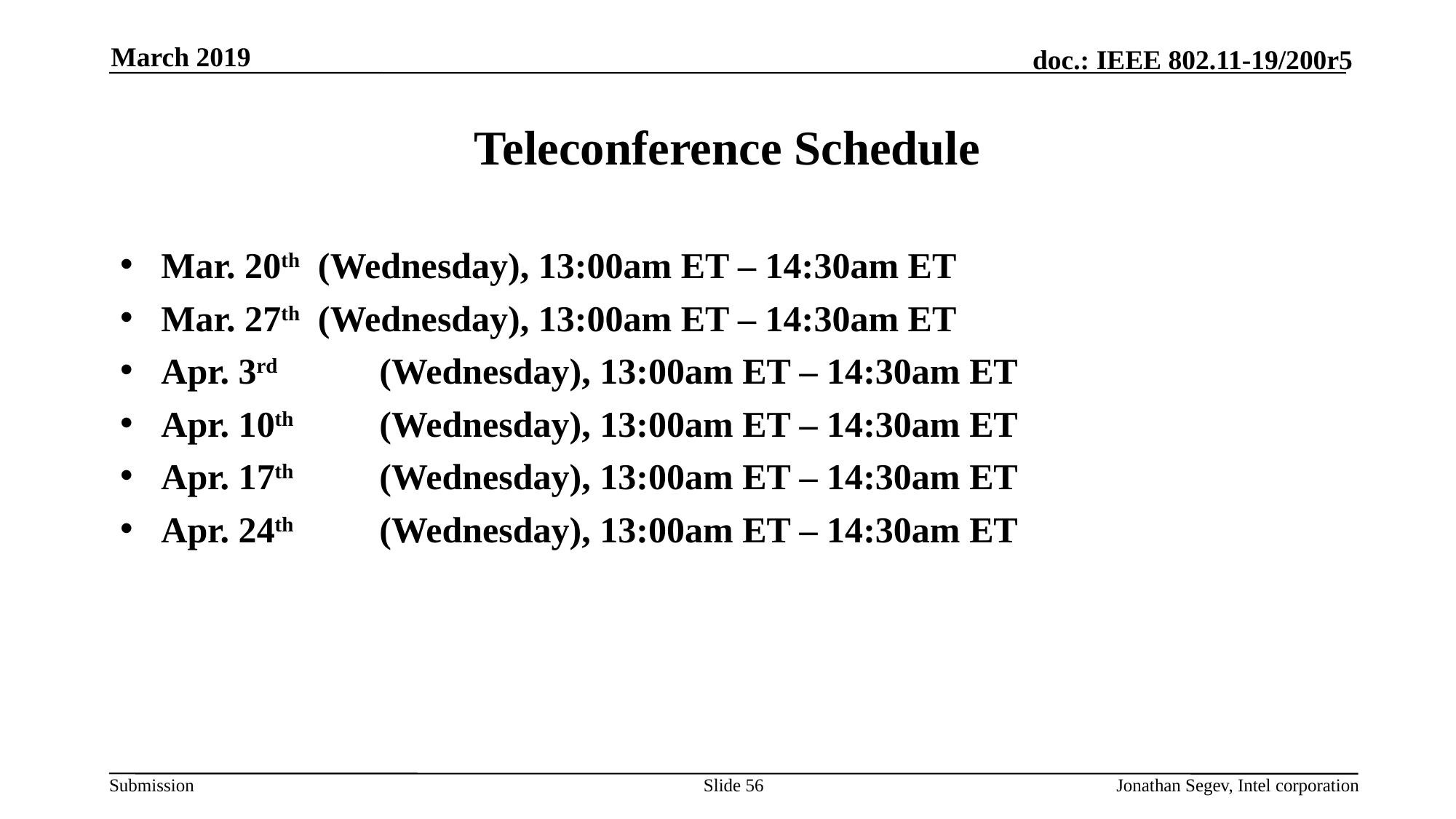

March 2019
# Teleconference Schedule
Mar. 20th  (Wednesday), 13:00am ET – 14:30am ET
Mar. 27th  (Wednesday), 13:00am ET – 14:30am ET
Apr. 3rd 	(Wednesday), 13:00am ET – 14:30am ET
Apr. 10th 	(Wednesday), 13:00am ET – 14:30am ET
Apr. 17th 	(Wednesday), 13:00am ET – 14:30am ET
Apr. 24th  	(Wednesday), 13:00am ET – 14:30am ET
Slide 56
Jonathan Segev, Intel corporation